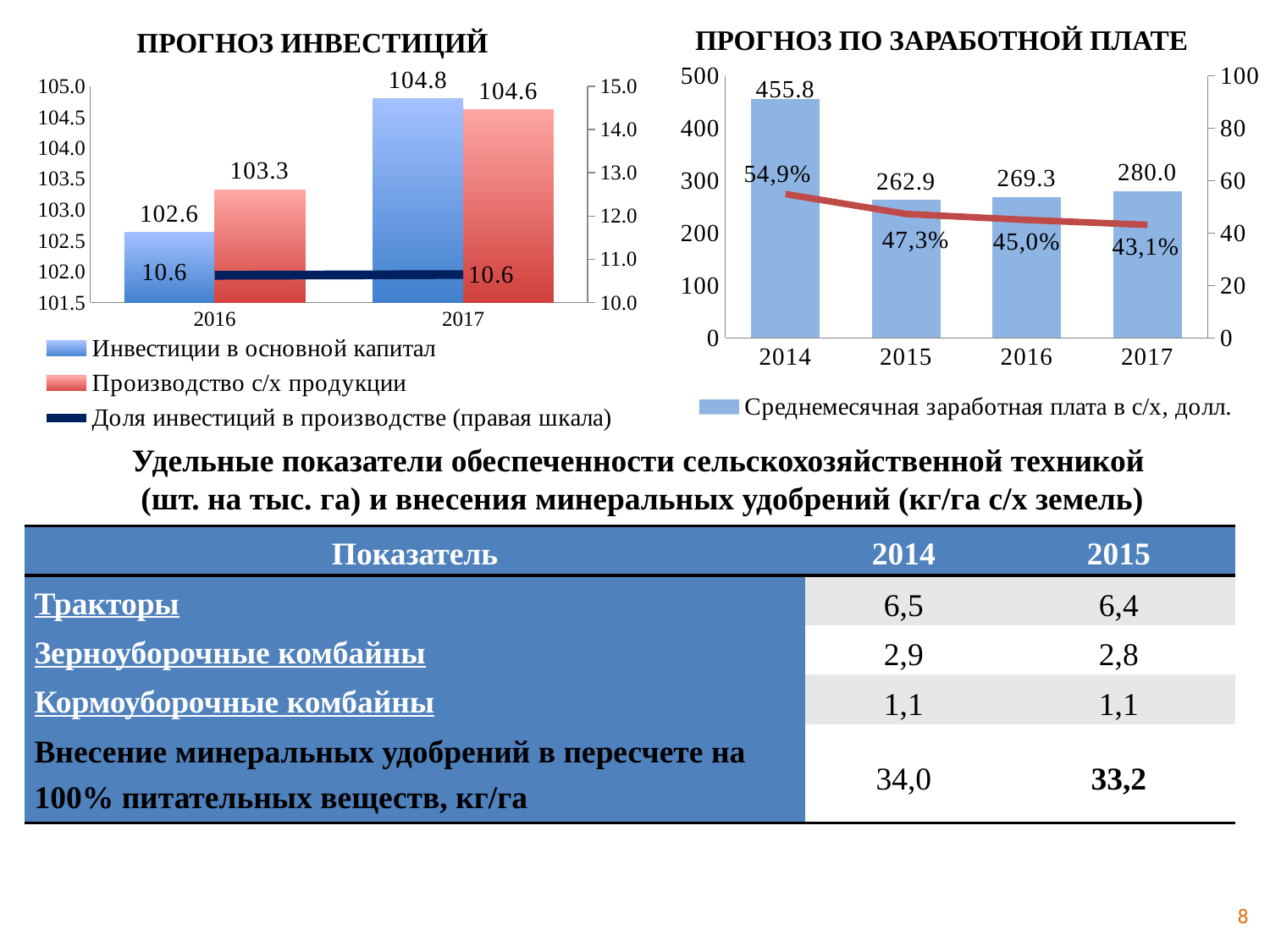

ПРОГНОЗ ПО ЗАРАБОТНОЙ ПЛАТЕ
ПРОГНОЗ ИНВЕСТИЦИЙ

### Chart

| Category | Среднемесячная заработная плата в с/х, долл. | Отношение к зарплате в экономике (правая шкала) |
|---|---|---|
| 2014 | 455.75775976702266 | 54.89264317310236 |
| 2015 | 262.92038555027835 | 47.30706663197909 |
| 2016 | 269.31733117895516 | 45.01940548892633 |
| 2017 | 280.03287118319014 | 43.14843589152246 |

### Chart

| Category | Инвестиции в основной капитал | Производство с/х продукции | Доля инвестиций в производстве (правая шкала) |
|---|---|---|---|
| 2016 | 102.63730035949533 | 103.32773704955483 | 10.628722031803782 |
| 2017 | 104.80099310783801 | 104.62349197748055 | 10.646754408082208 |
Удельные показатели обеспеченности сельскохозяйственной техникой
(шт. на тыс. га) и внесения минеральных удобрений (кг/га с/х земель)
| Показатель | 2014 | 2015 |
| --- | --- | --- |
| Тракторы | 6,5 | 6,4 |
| Зерноуборочные комбайны | 2,9 | 2,8 |
| Кормоуборочные комбайны | 1,1 | 1,1 |
| Внесение минеральных удобрений в пересчете на 100% питательных веществ, кг/га | 34,0 | 33,2 |
8